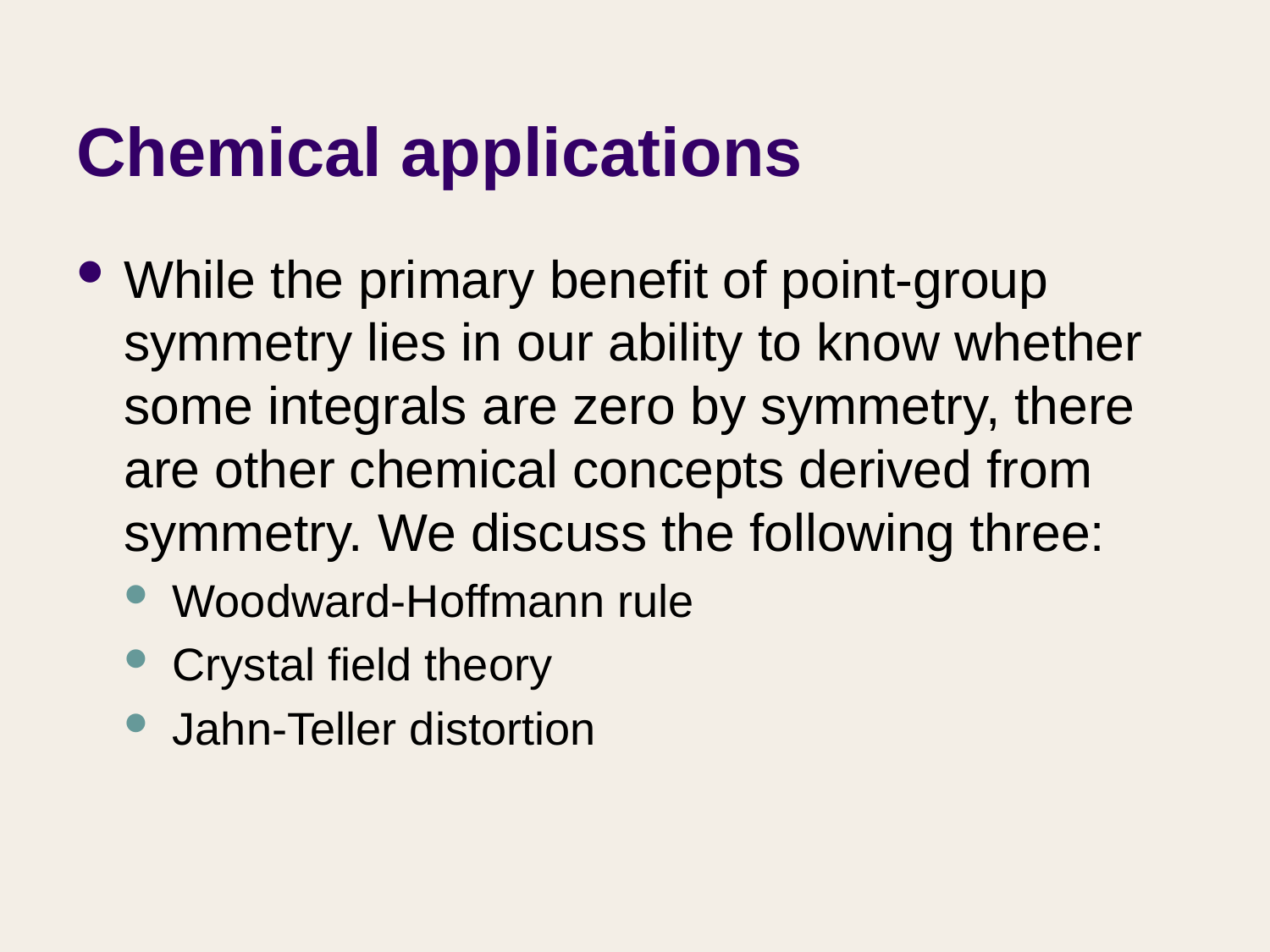

# Chemical applications
While the primary benefit of point-group symmetry lies in our ability to know whether some integrals are zero by symmetry, there are other chemical concepts derived from symmetry. We discuss the following three:
Woodward-Hoffmann rule
Crystal field theory
Jahn-Teller distortion